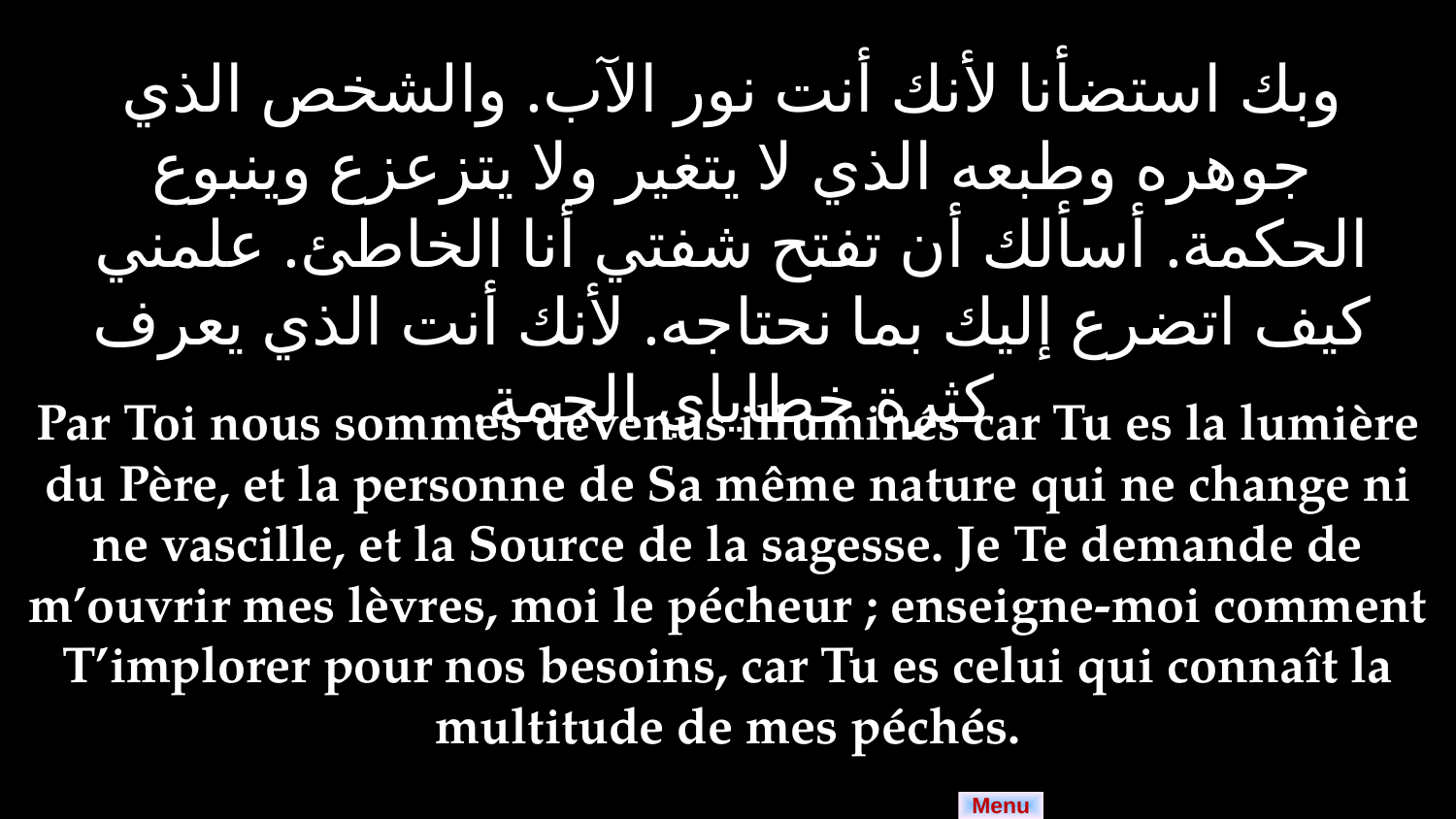

وبك استضأنا لأنك أنت نور الآب. والشخص الذي جوهره وطبعه الذي لا يتغير ولا يتزعزع وينبوع الحكمة. أسألك أن تفتح شفتي أنا الخاطئ. علمني كيف اتضرع إليك بما نحتاجه. لأنك أنت الذي يعرف كثرة خطاياي الجمة.
Par Toi nous sommes devenus illuminés car Tu es la lumière du Père, et la personne de Sa même nature qui ne change ni ne vascille, et la Source de la sagesse. Je Te demande de m’ouvrir mes lèvres, moi le pécheur ; enseigne-moi comment T’implorer pour nos besoins, car Tu es celui qui connaît la multitude de mes péchés.